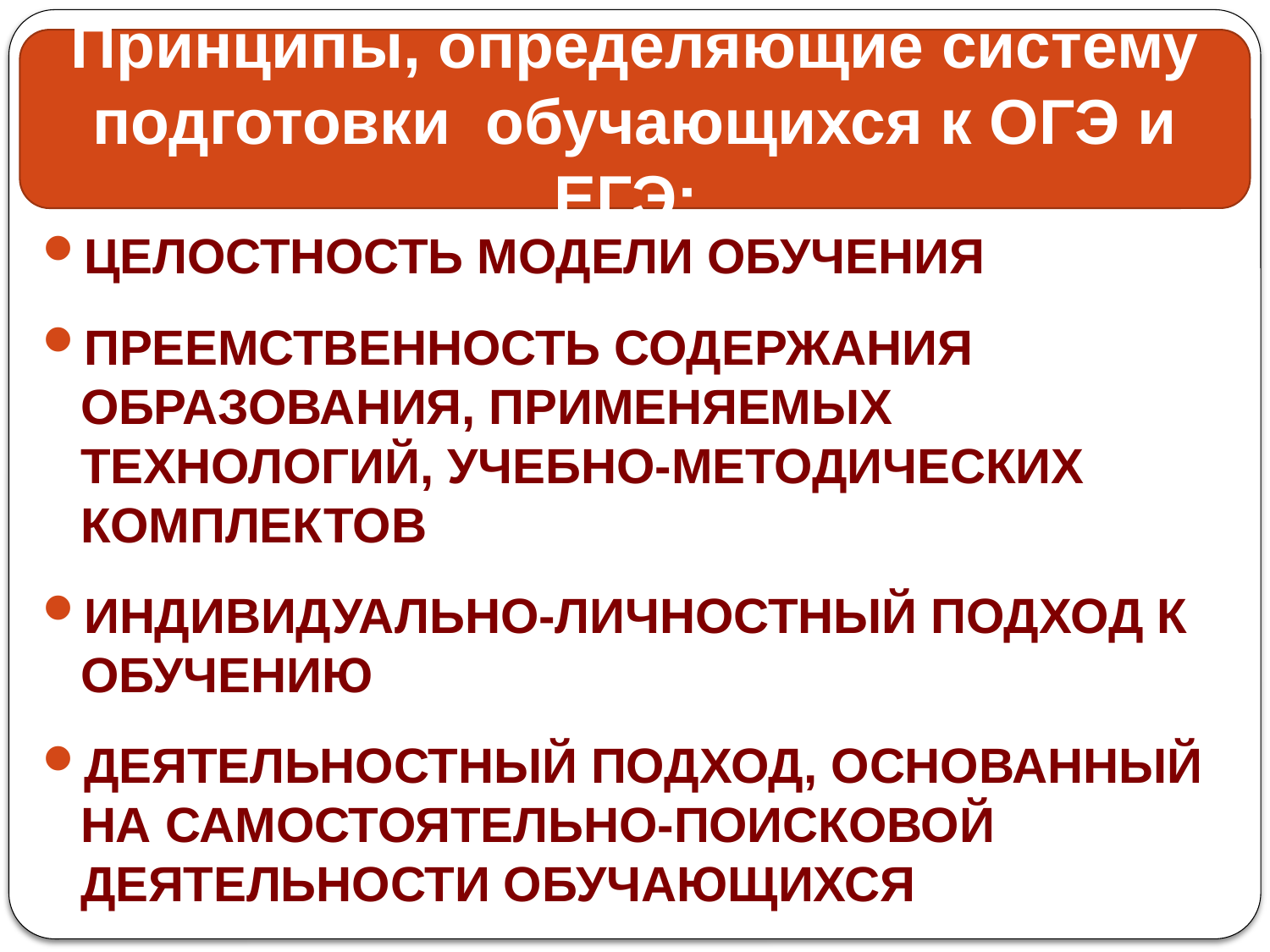

Принципы, определяющие систему подготовки  обучающихся к ОГЭ и ЕГЭ:
ЦЕЛОСТНОСТЬ МОДЕЛИ ОБУЧЕНИЯ
ПРЕЕМСТВЕННОСТЬ СОДЕРЖАНИЯ ОБРАЗОВАНИЯ, ПРИМЕНЯЕМЫХ ТЕХНОЛОГИЙ, УЧЕБНО-МЕТОДИЧЕСКИХ КОМПЛЕКТОВ
ИНДИВИДУАЛЬНО-ЛИЧНОСТНЫЙ ПОДХОД К ОБУЧЕНИЮ
ДЕЯТЕЛЬНОСТНЫЙ ПОДХОД, ОСНОВАННЫЙ НА САМОСТОЯТЕЛЬНО-ПОИСКОВОЙ ДЕЯТЕЛЬНОСТИ ОБУЧАЮЩИХСЯ